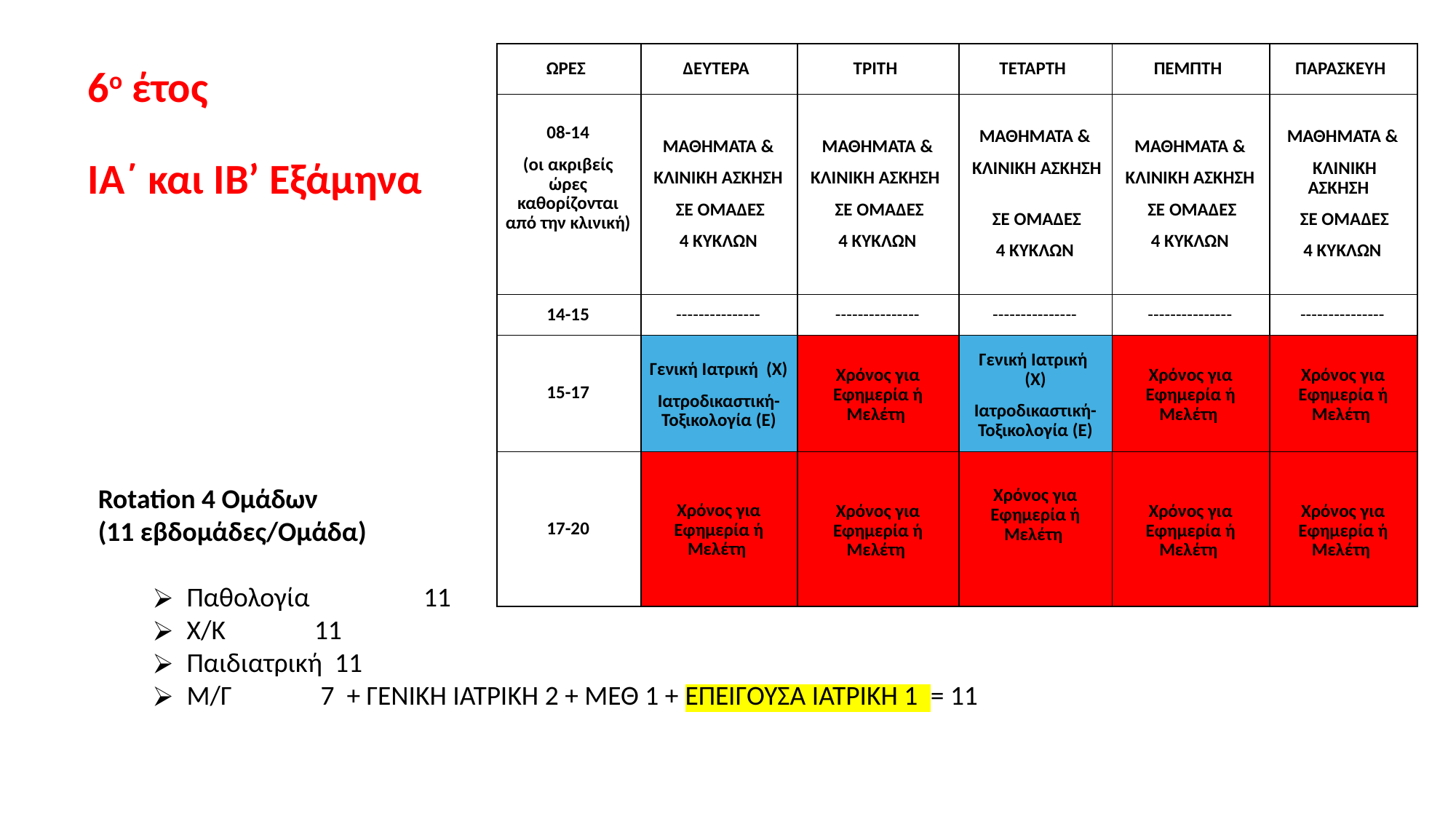

| ΩΡΕΣ | ΔΕΥΤΕΡΑ | ΤΡΙΤΗ | ΤΕΤΑΡΤΗ | ΠΕΜΠΤΗ | ΠΑΡΑΣΚΕΥΗ |
| --- | --- | --- | --- | --- | --- |
| 08-14 (οι ακριβείς ώρες καθορίζονται από την κλινική) | ΜΑΘΗΜΑΤΑ & ΚΛΙΝΙΚΗ ΑΣΚΗΣΗ ΣΕ ΟΜΑΔΕΣ 4 ΚΥΚΛΩΝ | ΜΑΘΗΜΑΤΑ & ΚΛΙΝΙΚΗ ΑΣΚΗΣΗ ΣΕ ΟΜΑΔΕΣ 4 ΚΥΚΛΩΝ | ΜΑΘΗΜΑΤΑ & ΚΛΙΝΙΚΗ ΑΣΚΗΣΗ ΣΕ ΟΜΑΔΕΣ 4 ΚΥΚΛΩΝ | ΜΑΘΗΜΑΤΑ & ΚΛΙΝΙΚΗ ΑΣΚΗΣΗ ΣΕ ΟΜΑΔΕΣ 4 ΚΥΚΛΩΝ | ΜΑΘΗΜΑΤΑ & ΚΛΙΝΙΚΗ ΑΣΚΗΣΗ ΣΕ ΟΜΑΔΕΣ 4 ΚΥΚΛΩΝ |
| 14-15 | --------------- | --------------- | --------------- | --------------- | --------------- |
| 15-17 | Γενική Ιατρική (Χ) Ιατροδικαστική-Τοξικολογία (Ε) | Χρόνος για Εφημερία ή Μελέτη | Γενική Ιατρική (Χ) Ιατροδικαστική-Τοξικολογία (Ε) | Χρόνος για Εφημερία ή Μελέτη | Χρόνος για Εφημερία ή Μελέτη |
| 17-20 | Χρόνος για Εφημερία ή Μελέτη | Χρόνος για Εφημερία ή Μελέτη | Χρόνος για Εφημερία ή Μελέτη | Χρόνος για Εφημερία ή Μελέτη | Χρόνος για Εφημερία ή Μελέτη |
6ο έτος

ΙΑ΄ και ΙΒ’ Εξάμηνα
Rotation 4 Ομάδων
(11 εβδομάδες/Ομάδα)

Παθολογία	   11
Χ/Κ	   11
Παιδιατρική  11
Μ/Γ	    7  + ΓΕΝΙΚΗ ΙΑΤΡΙΚΗ 2 + ΜΕΘ 1 + ΕΠΕΙΓΟΥΣΑ ΙΑΤΡΙΚΗ 1  = 11